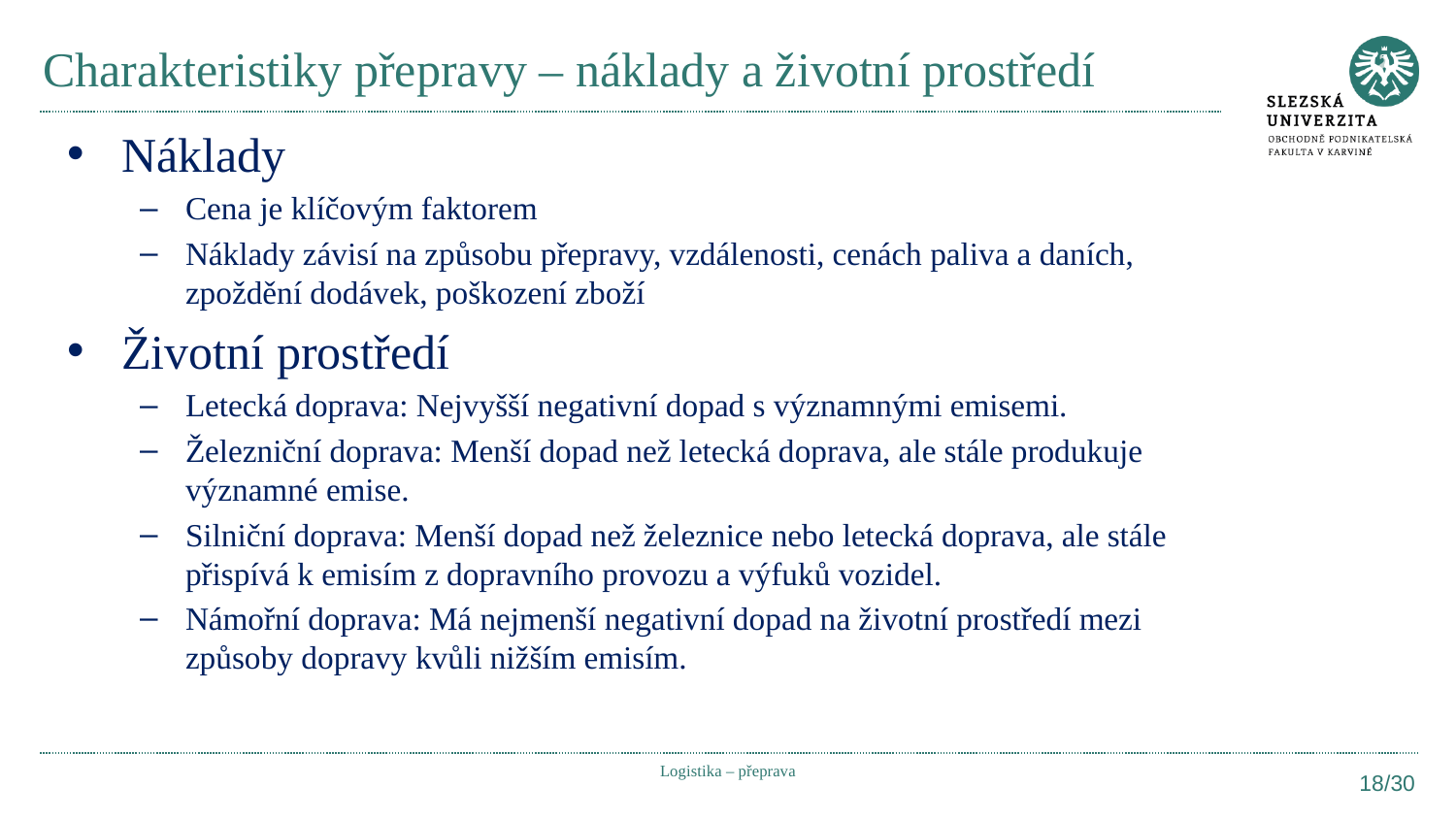

# Charakteristiky přepravy – náklady a životní prostředí
Náklady
Cena je klíčovým faktorem
Náklady závisí na způsobu přepravy, vzdálenosti, cenách paliva a daních, zpoždění dodávek, poškození zboží
Životní prostředí
Letecká doprava: Nejvyšší negativní dopad s významnými emisemi.
Železniční doprava: Menší dopad než letecká doprava, ale stále produkuje významné emise.
Silniční doprava: Menší dopad než železnice nebo letecká doprava, ale stále přispívá k emisím z dopravního provozu a výfuků vozidel.
Námořní doprava: Má nejmenší negativní dopad na životní prostředí mezi způsoby dopravy kvůli nižším emisím.
Logistika – přeprava
18/30